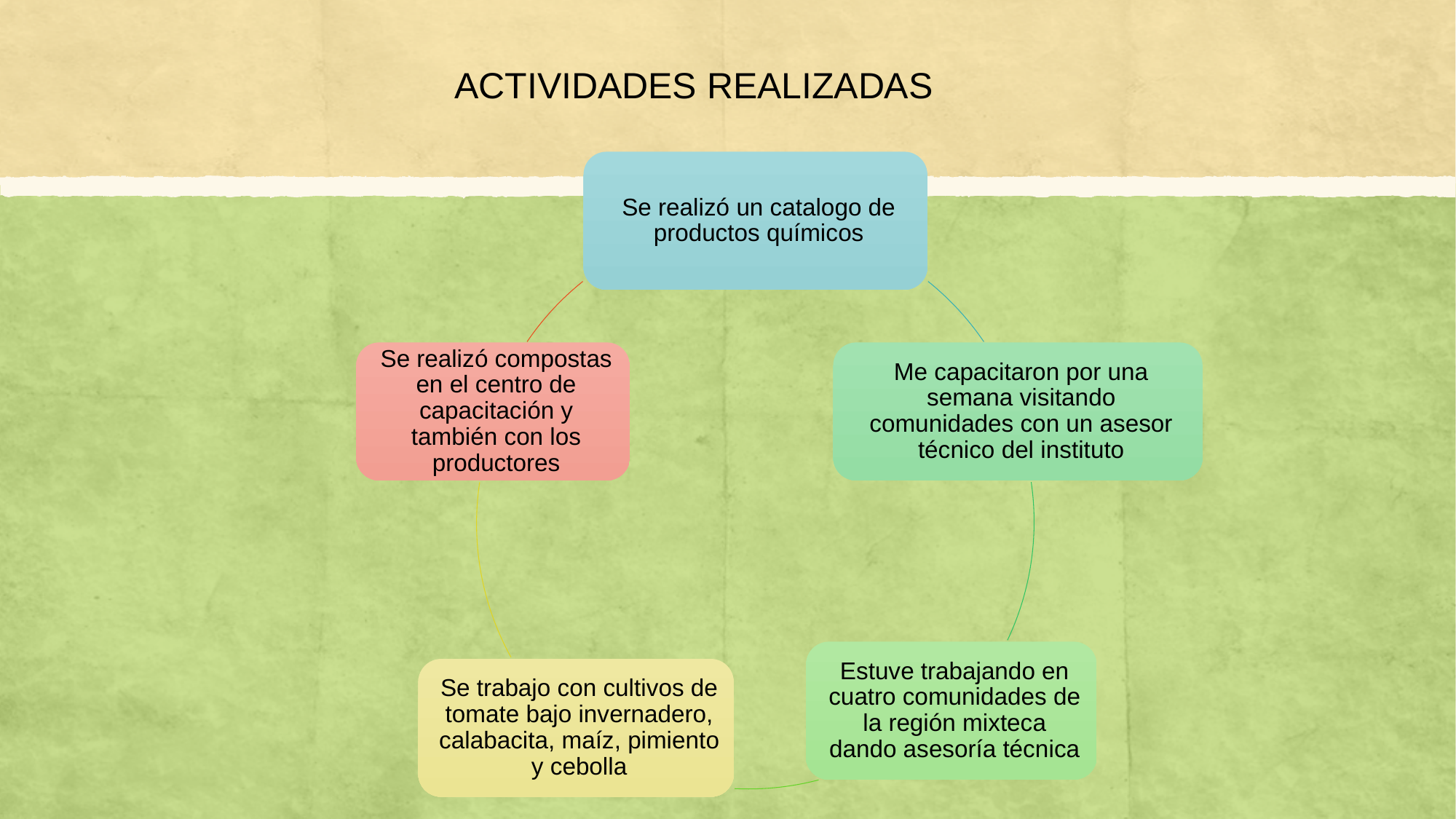

ACTIVIDADES REALIZADAS
Se realizó un catalogo de productos químicos
Me capacitaron por una semana visitando comunidades con un asesor técnico del instituto
Estuve trabajando en cuatro comunidades de la región mixteca dando asesoría técnica
Se trabajo con cultivos de tomate bajo invernadero, calabacita, maíz, pimiento y cebolla
Se realizó compostas en el centro de capacitación y también con los productores